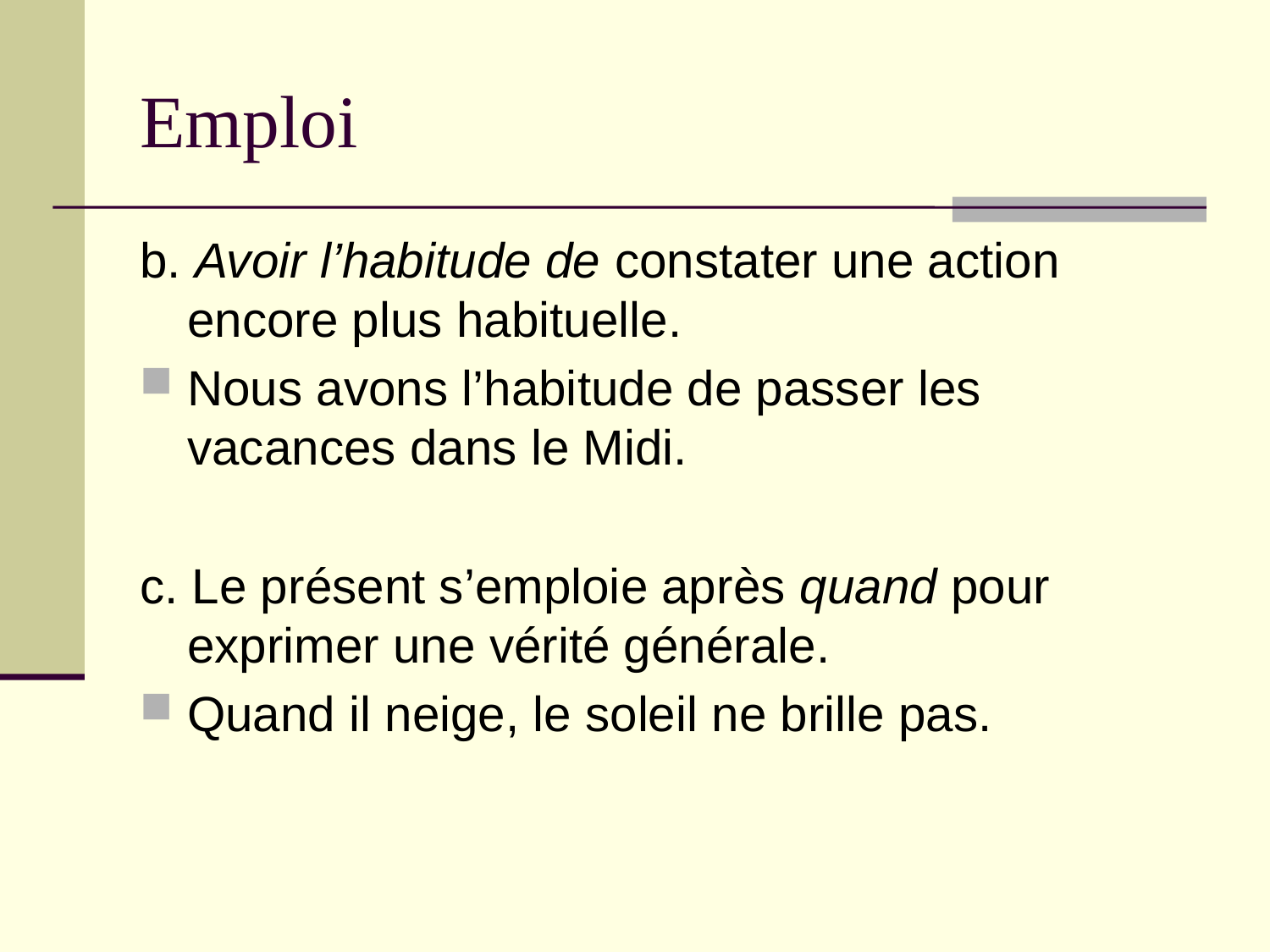

# Emploi
b. Avoir l’habitude de constater une action encore plus habituelle.
Nous avons l’habitude de passer les vacances dans le Midi.

c. Le présent s’emploie après quand pour exprimer une vérité générale.
Quand il neige, le soleil ne brille pas.